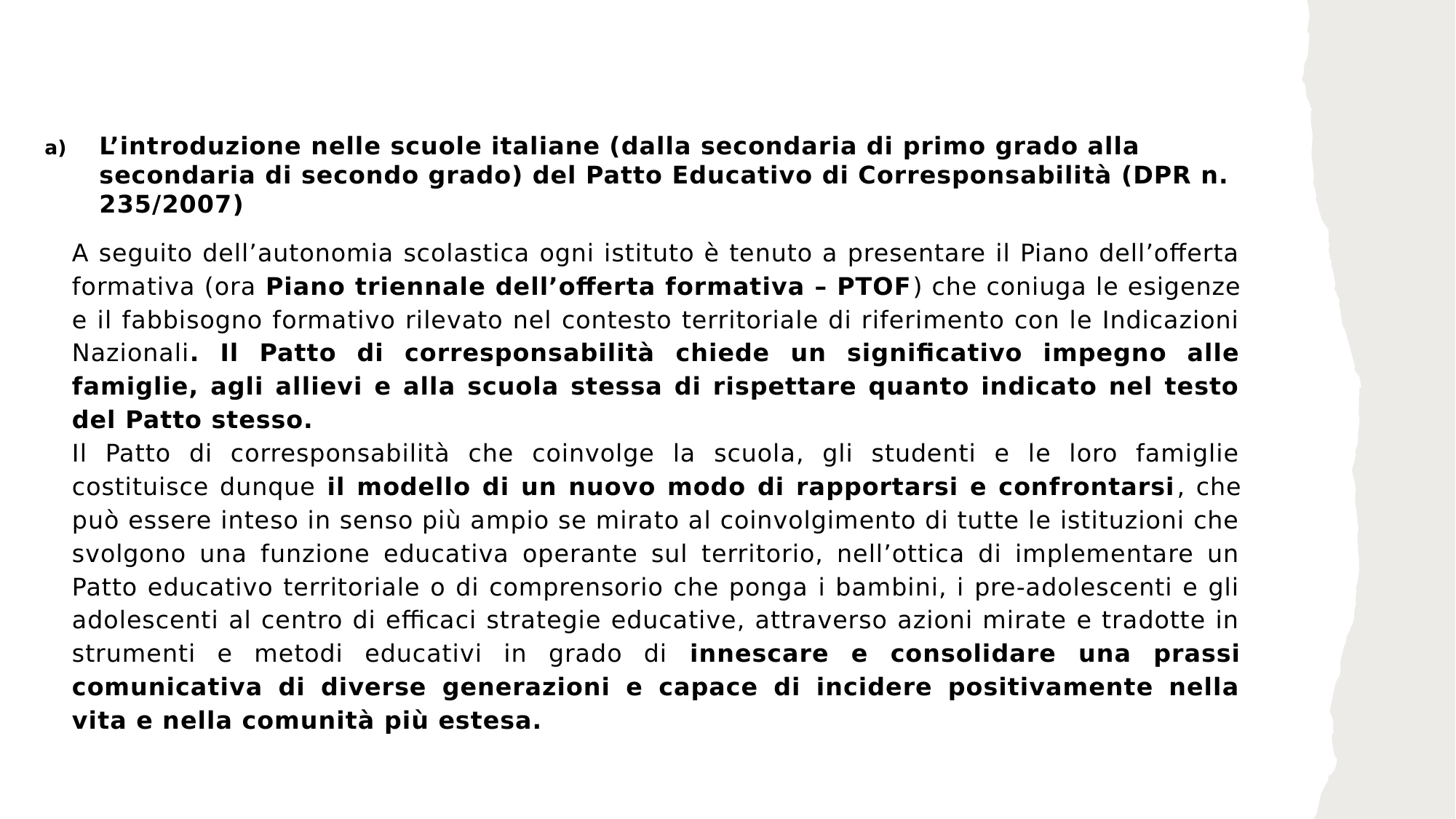

L’introduzione nelle scuole italiane (dalla secondaria di primo grado alla secondaria di secondo grado) del Patto Educativo di Corresponsabilità (DPR n. 235/2007)
A seguito dell’autonomia scolastica ogni istituto è tenuto a presentare il Piano dell’offerta formativa (ora Piano triennale dell’offerta formativa – PTOF) che coniuga le esigenze e il fabbisogno formativo rilevato nel contesto territoriale di riferimento con le Indicazioni Nazionali. Il Patto di corresponsabilità chiede un significativo impegno alle famiglie, agli allievi e alla scuola stessa di rispettare quanto indicato nel testo del Patto stesso.
Il Patto di corresponsabilità che coinvolge la scuola, gli studenti e le loro famiglie costituisce dunque il modello di un nuovo modo di rapportarsi e confrontarsi, che può essere inteso in senso più ampio se mirato al coinvolgimento di tutte le istituzioni che svolgono una funzione educativa operante sul territorio, nell’ottica di implementare un Patto educativo territoriale o di comprensorio che ponga i bambini, i pre-adolescenti e gli adolescenti al centro di efficaci strategie educative, attraverso azioni mirate e tradotte in strumenti e metodi educativi in grado di innescare e consolidare una prassi comunicativa di diverse generazioni e capace di incidere positivamente nella vita e nella comunità più estesa.